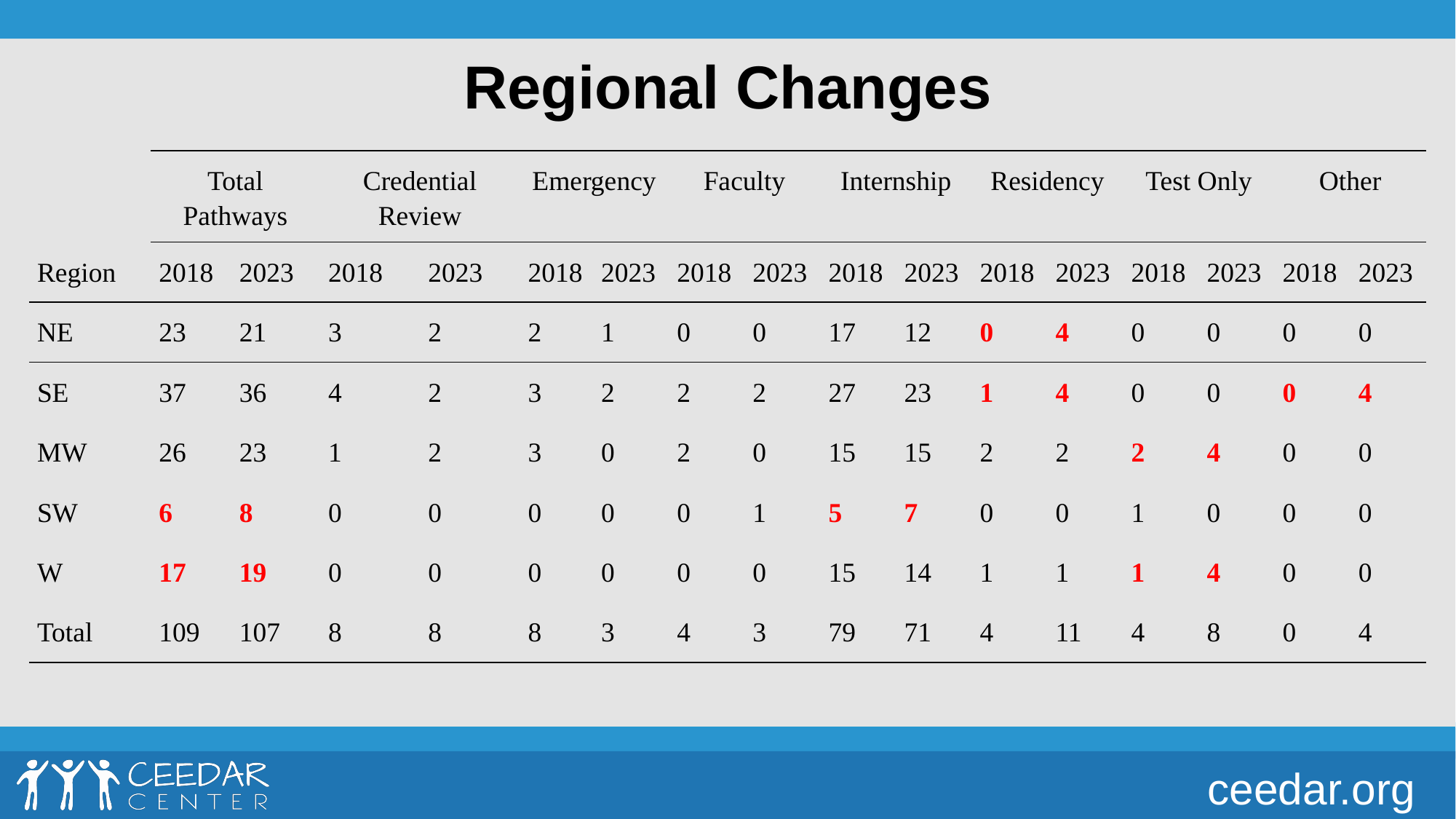

# Regional Changes
|  | Total Pathways |  | Credential Review |  | Emergency |  | Faculty |  | Internship |  | Residency |  | Test Only |  | Other |  |
| --- | --- | --- | --- | --- | --- | --- | --- | --- | --- | --- | --- | --- | --- | --- | --- | --- |
| Region | 2018 | 2023 | 2018 | 2023 | 2018 | 2023 | 2018 | 2023 | 2018 | 2023 | 2018 | 2023 | 2018 | 2023 | 2018 | 2023 |
| NE | 23 | 21 | 3 | 2 | 2 | 1 | 0 | 0 | 17 | 12 | 0 | 4 | 0 | 0 | 0 | 0 |
| SE | 37 | 36 | 4 | 2 | 3 | 2 | 2 | 2 | 27 | 23 | 1 | 4 | 0 | 0 | 0 | 4 |
| MW | 26 | 23 | 1 | 2 | 3 | 0 | 2 | 0 | 15 | 15 | 2 | 2 | 2 | 4 | 0 | 0 |
| SW | 6 | 8 | 0 | 0 | 0 | 0 | 0 | 1 | 5 | 7 | 0 | 0 | 1 | 0 | 0 | 0 |
| W | 17 | 19 | 0 | 0 | 0 | 0 | 0 | 0 | 15 | 14 | 1 | 1 | 1 | 4 | 0 | 0 |
| Total | 109 | 107 | 8 | 8 | 8 | 3 | 4 | 3 | 79 | 71 | 4 | 11 | 4 | 8 | 0 | 4 |